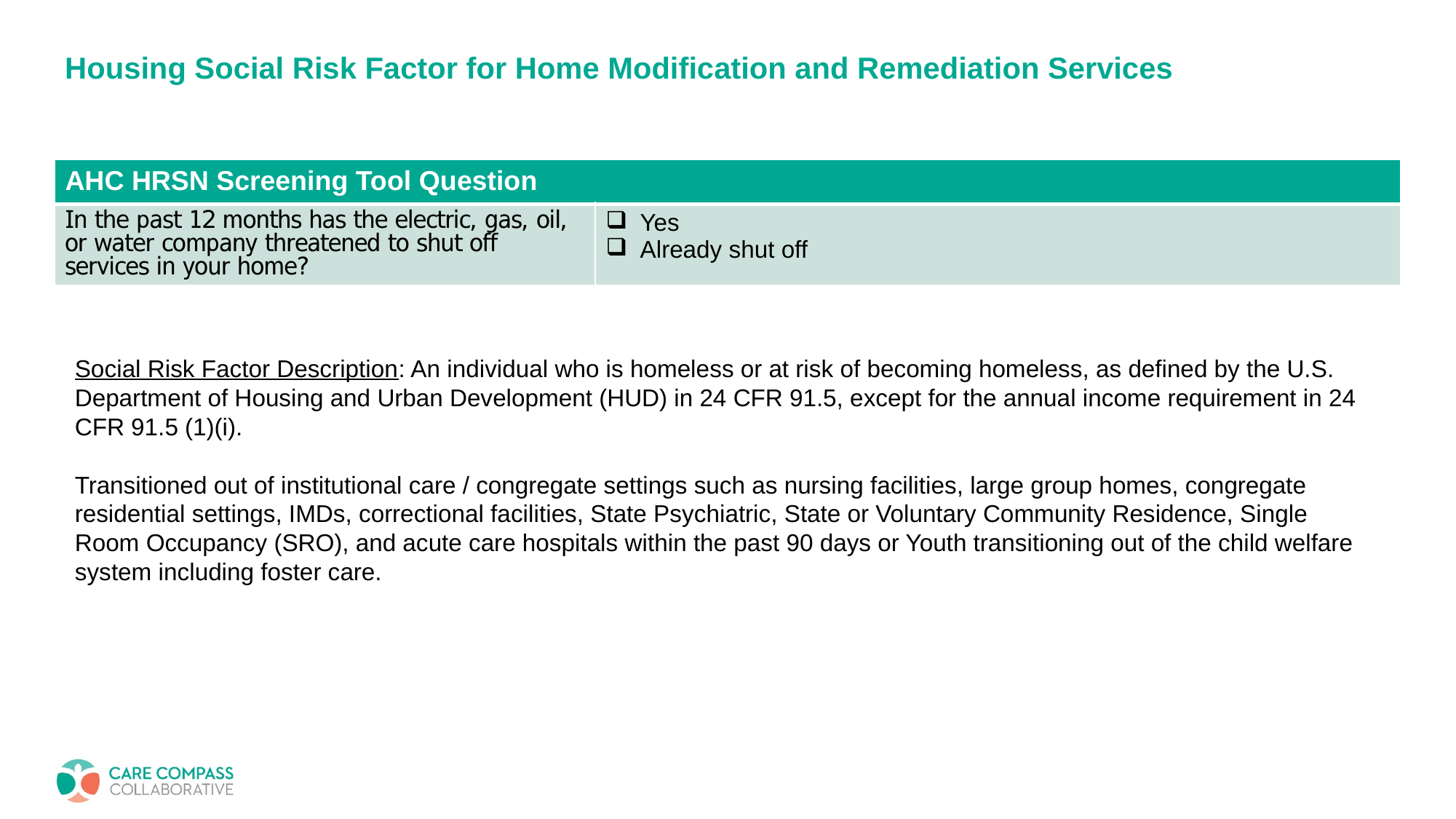

Housing Social Risk Factor for Home Modification and Remediation Services
| AHC HRSN Screening Tool Question |  |
| --- | --- |
| In the past 12 months has the electric, gas, oil, or water company threatened to shut off services in your home? | Yes Already shut off |
Social Risk Factor Description: An individual who is homeless or at risk of becoming homeless, as defined by the U.S. Department of Housing and Urban Development (HUD) in 24 CFR 91.5, except for the annual income requirement in 24 CFR 91.5 (1)(i).

Transitioned out of institutional care / congregate settings such as nursing facilities, large group homes, congregate residential settings, IMDs, correctional facilities, State Psychiatric, State or Voluntary Community Residence, Single Room Occupancy (SRO), and acute care hospitals within the past 90 days or Youth transitioning out of the child welfare system including foster care.